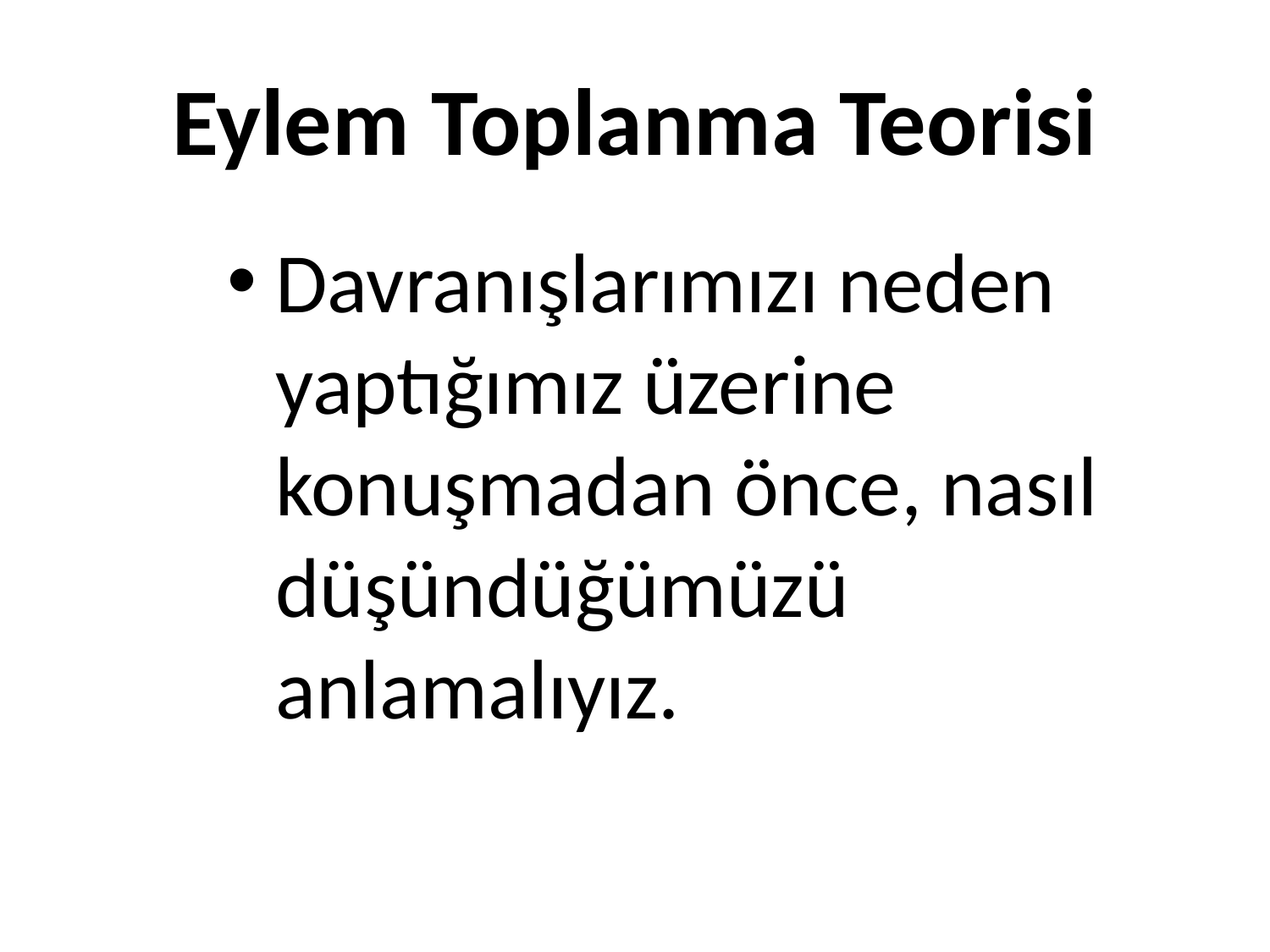

# Eylem Toplanma Teorisi
Davranışlarımızı neden yaptığımız üzerine konuşmadan önce, nasıl düşündüğümüzü anlamalıyız.